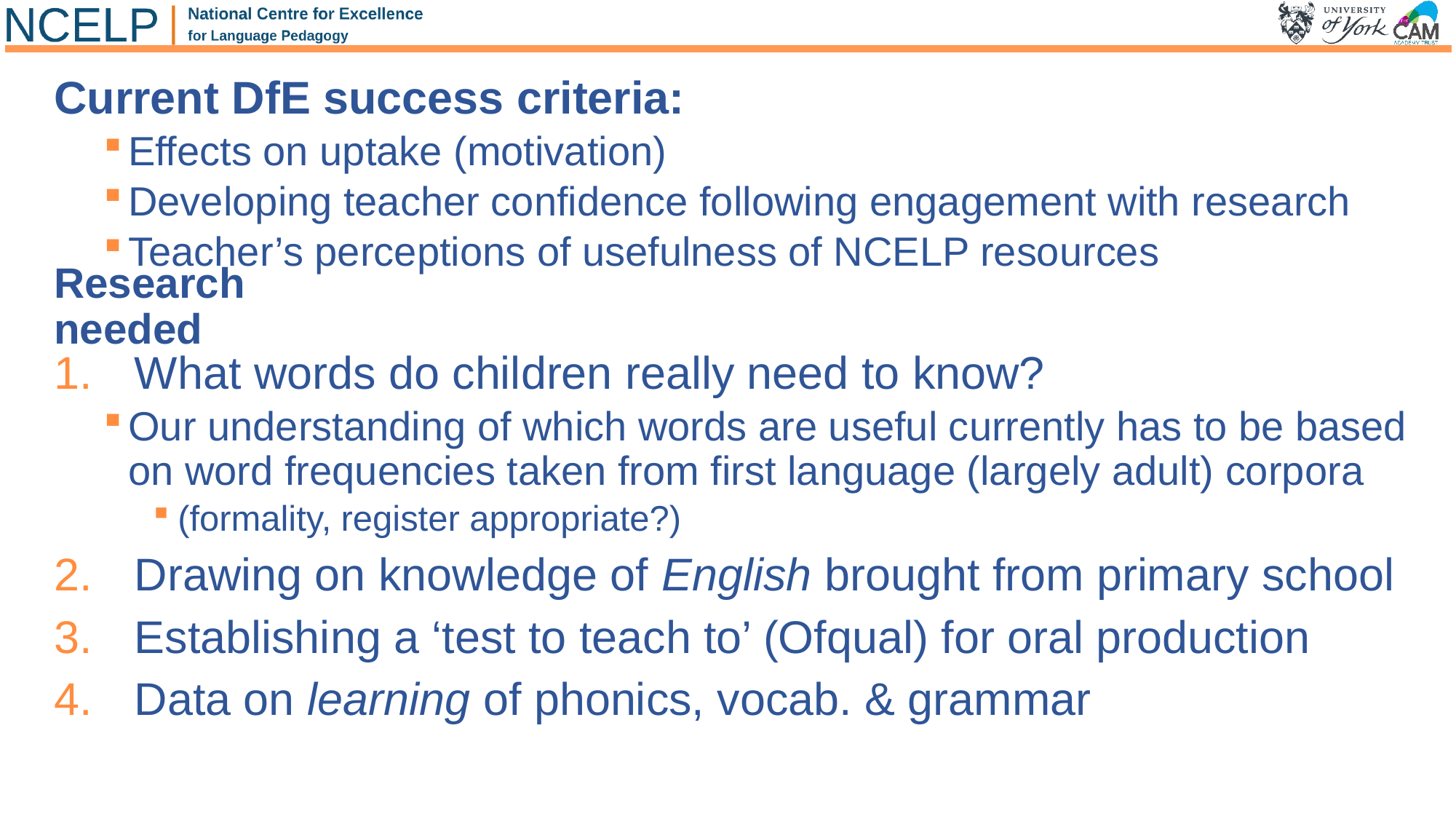

Current DfE success criteria:
Effects on uptake (motivation)
Developing teacher confidence following engagement with research
Teacher’s perceptions of usefulness of NCELP resources

What words do children really need to know?
Our understanding of which words are useful currently has to be based on word frequencies taken from first language (largely adult) corpora
(formality, register appropriate?)
Drawing on knowledge of English brought from primary school
Establishing a ‘test to teach to’ (Ofqual) for oral production
Data on learning of phonics, vocab. & grammar
# Research needed